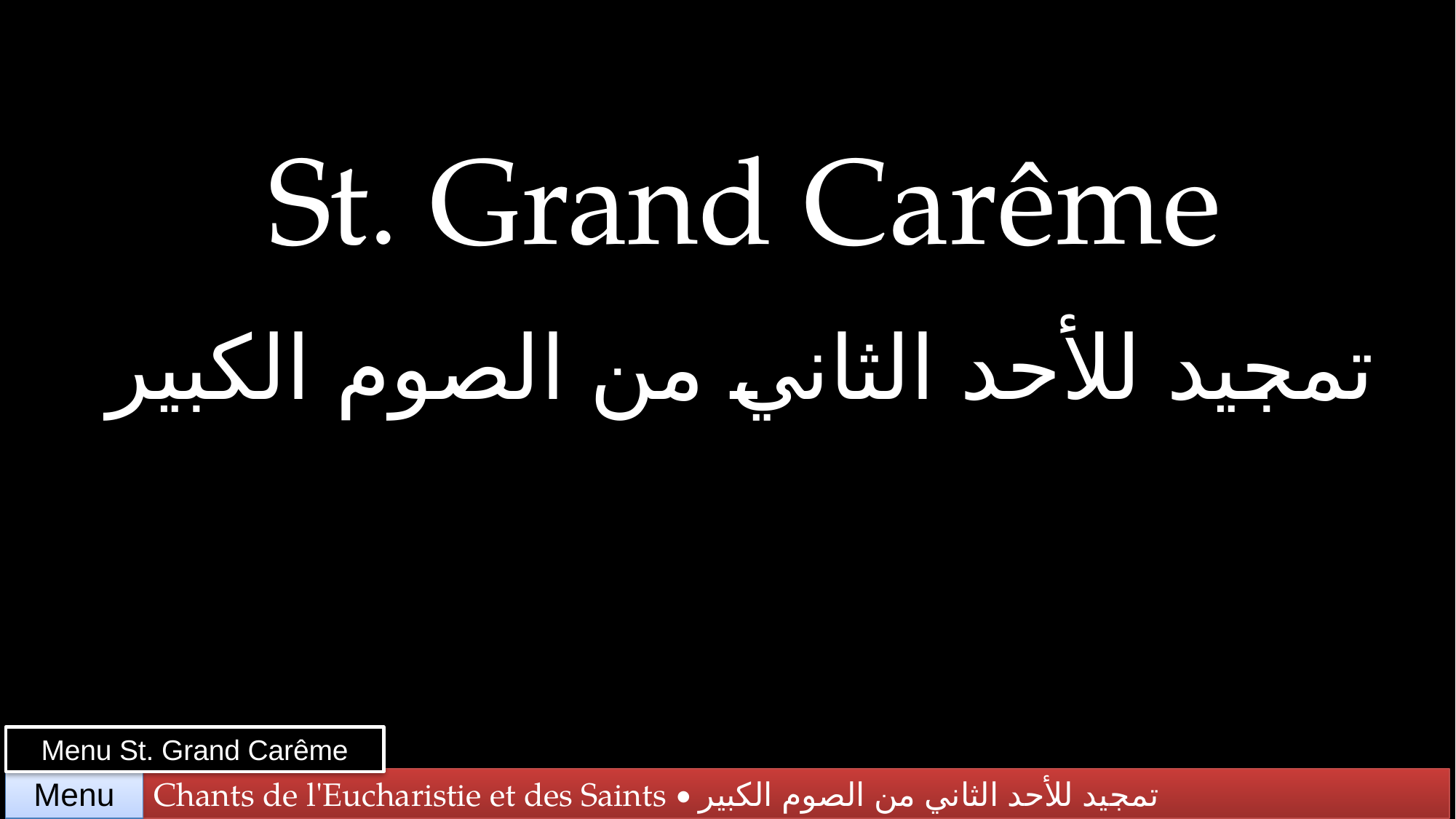

St. Grand Carême
تمجيد للأحد الثاني من الصوم الكبير
Menu St. Grand Carême
Chants de l'Eucharistie et des Saints • تمجيد للأحد الثاني من الصوم الكبير
Menu